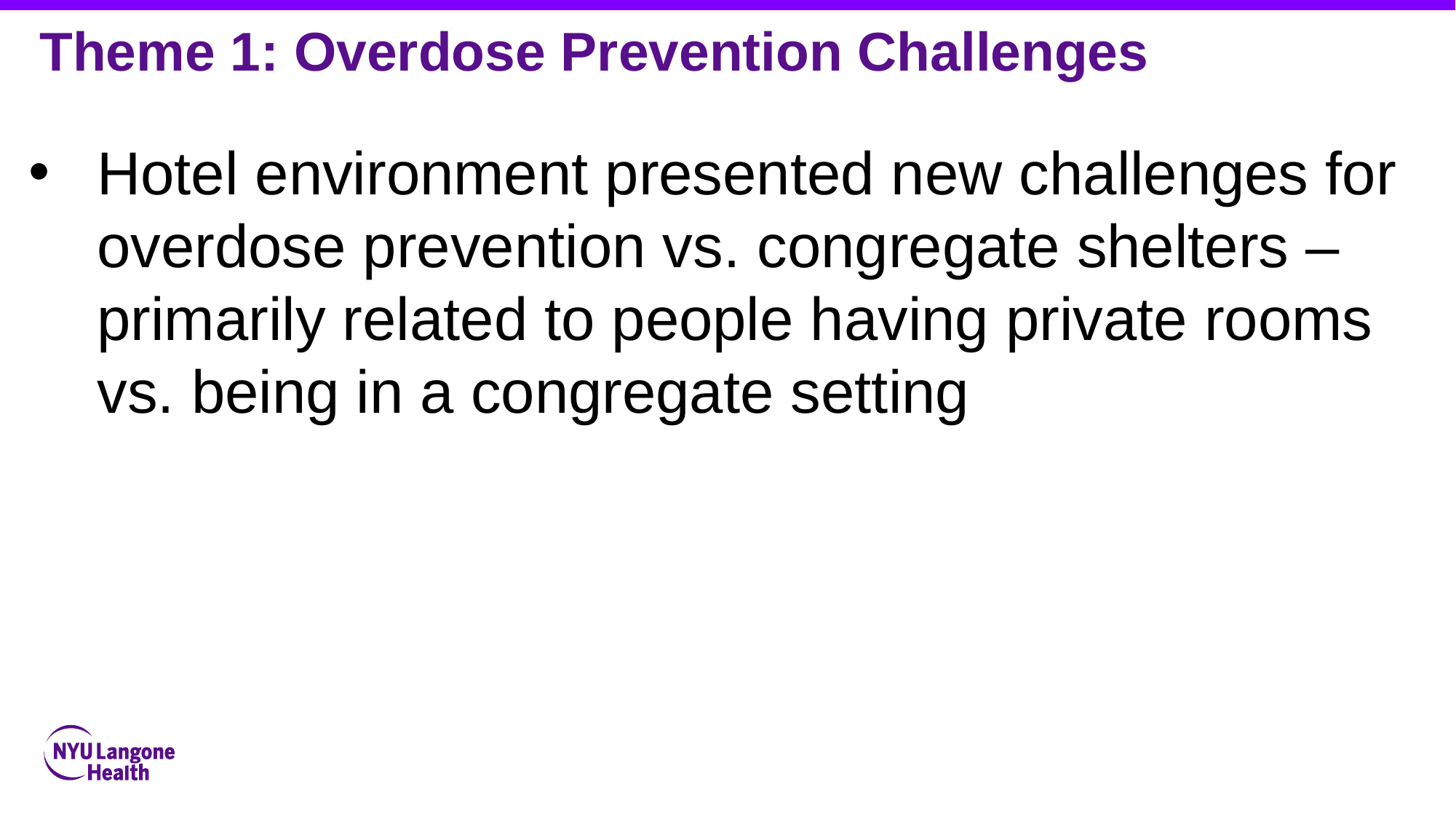

Theme 1: Overdose Prevention Challenges

Hotel environment presented new challenges for overdose prevention vs. congregate shelters – primarily related to people having private rooms vs. being in a congregate setting